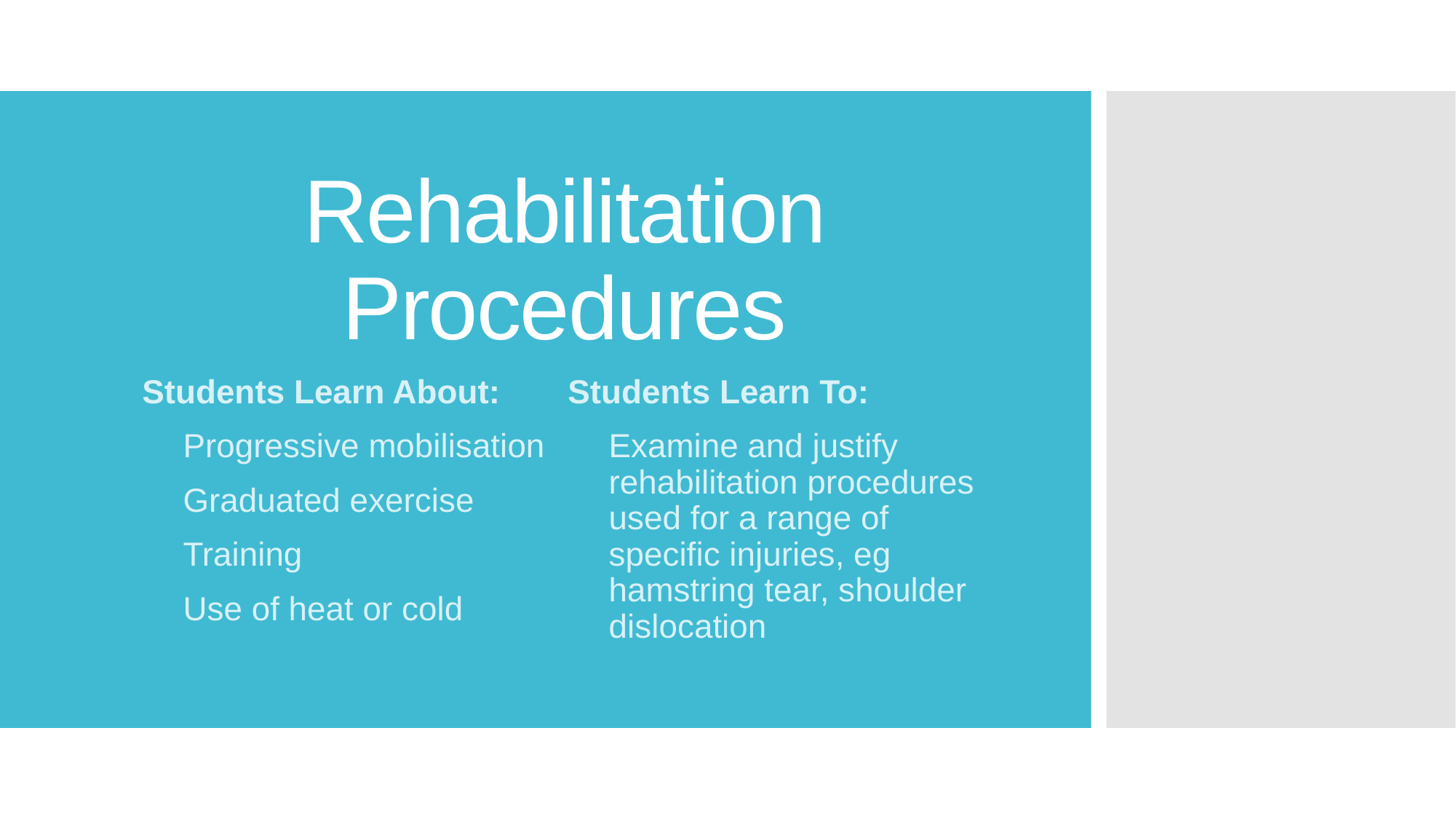

# Rehabilitation Procedures
Students Learn About:
Progressive mobilisation
Graduated exercise
Training
Use of heat or cold
Students Learn To:
Examine and justify rehabilitation procedures used for a range of specific injuries, eg hamstring tear, shoulder dislocation